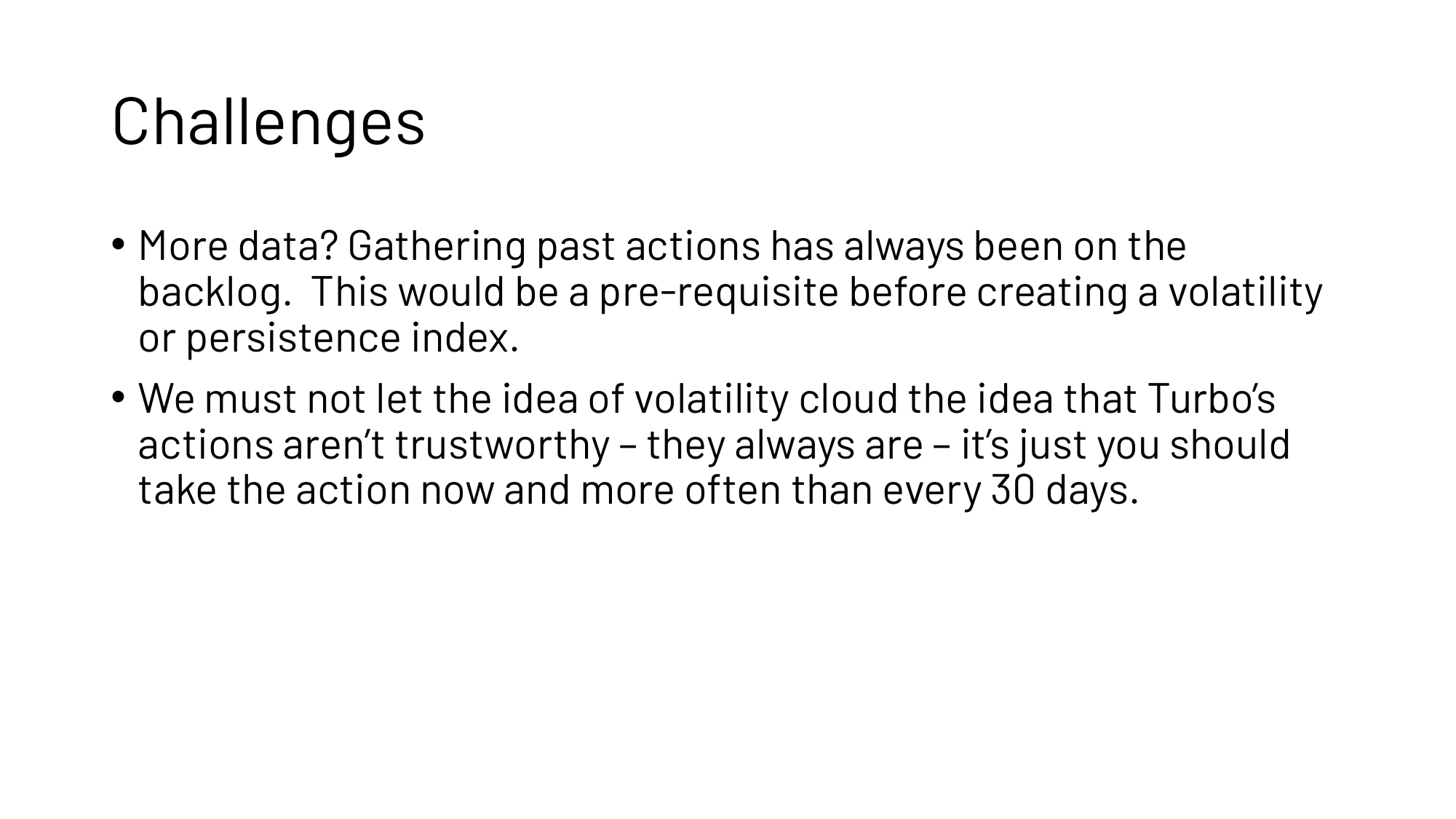

# Challenges
More data? Gathering past actions has always been on the backlog.  This would be a pre-requisite before creating a volatility or persistence index.
We must not let the idea of volatility cloud the idea that Turbo’s actions aren’t trustworthy – they always are – it’s just you should take the action now and more often than every 30 days.